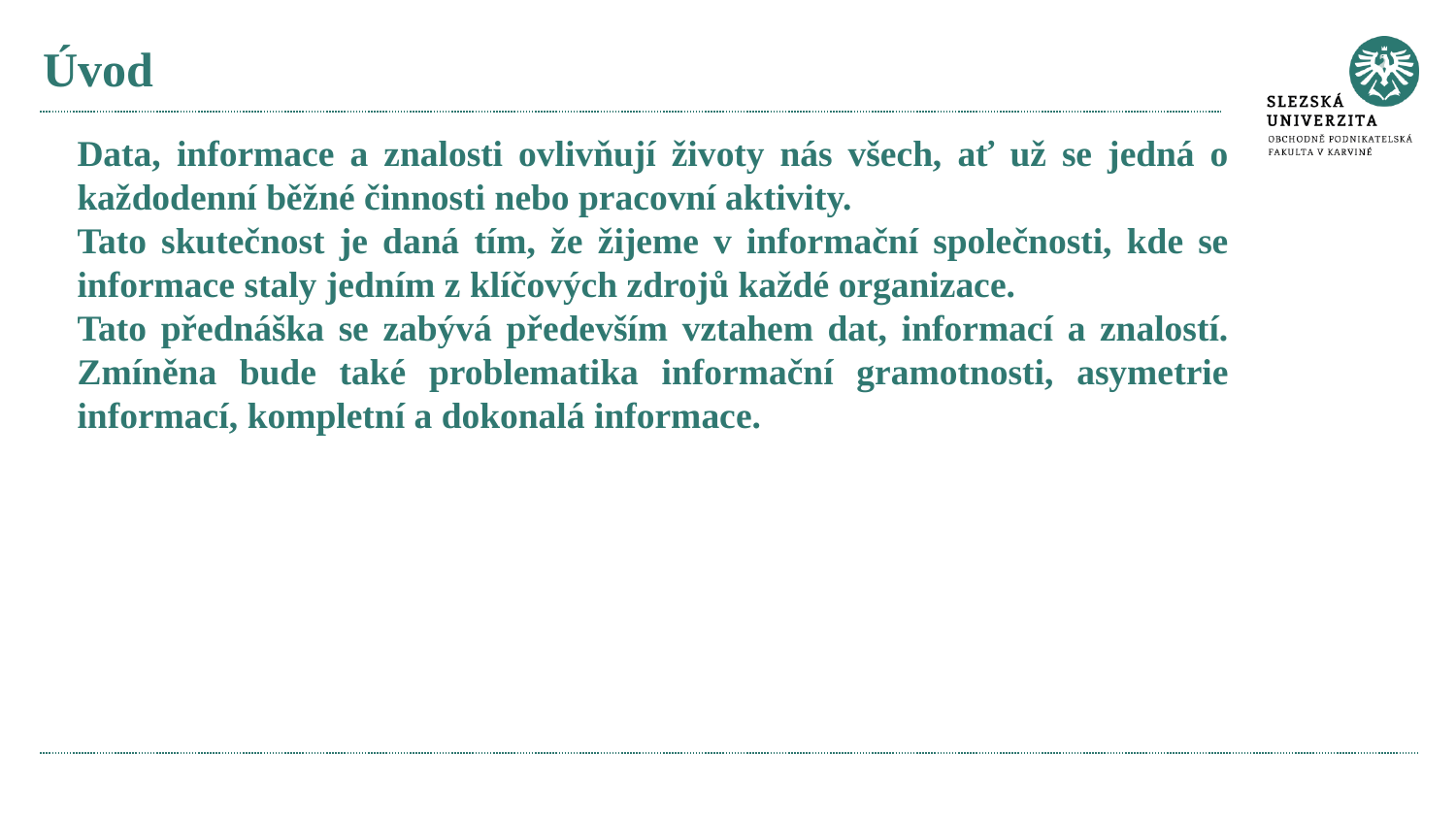

# Úvod
Data, informace a znalosti ovlivňují životy nás všech, ať už se jedná o každodenní běžné činnosti nebo pracovní aktivity.
Tato skutečnost je daná tím, že žijeme v informační společnosti, kde se informace staly jedním z klíčových zdrojů každé organizace.
Tato přednáška se zabývá především vztahem dat, informací a znalostí. Zmíněna bude také problematika informační gramotnosti, asymetrie informací, kompletní a dokonalá informace.